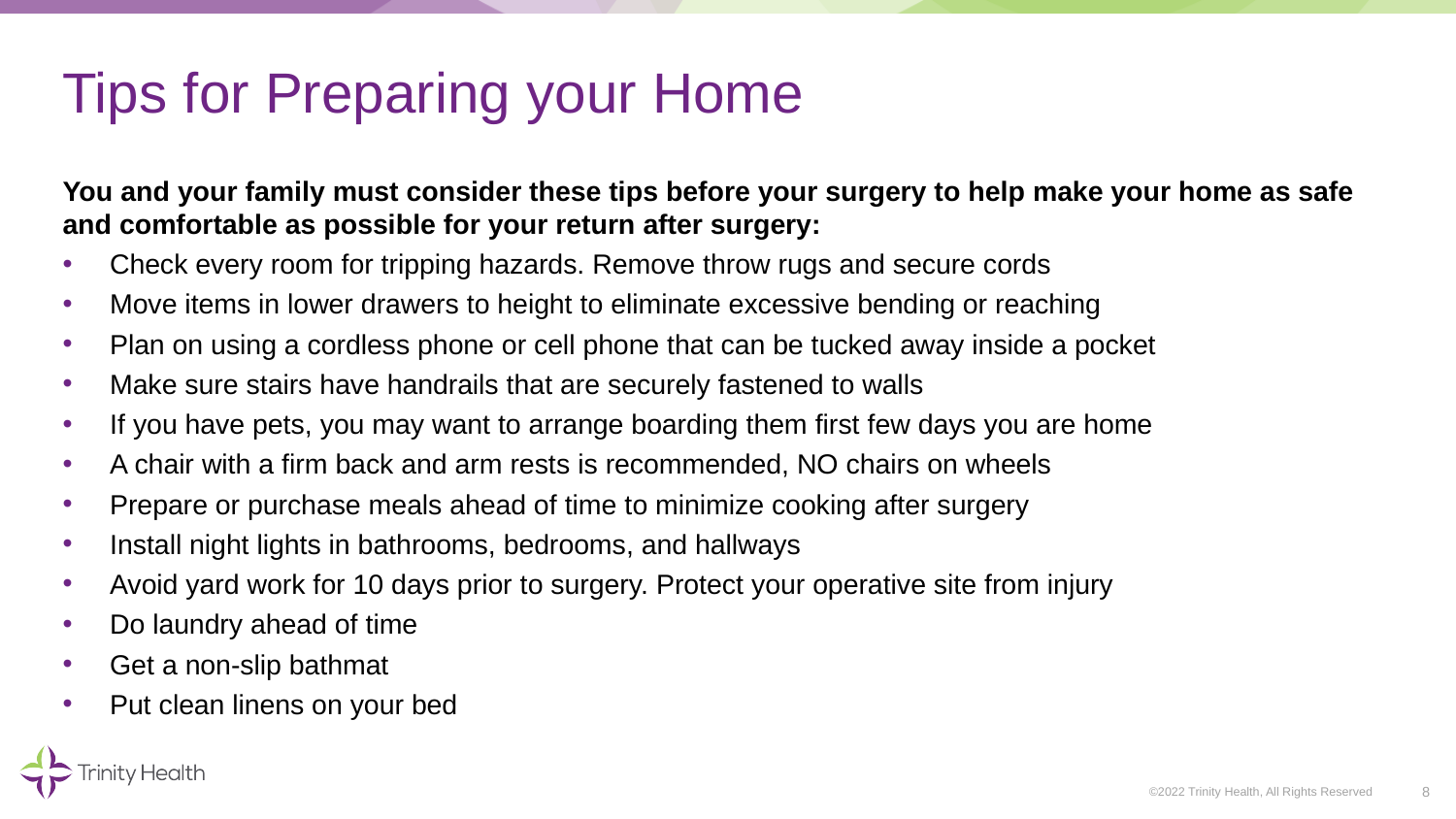

# Tips for Preparing your Home
You and your family must consider these tips before your surgery to help make your home as safe and comfortable as possible for your return after surgery:
Check every room for tripping hazards. Remove throw rugs and secure cords
Move items in lower drawers to height to eliminate excessive bending or reaching
Plan on using a cordless phone or cell phone that can be tucked away inside a pocket
Make sure stairs have handrails that are securely fastened to walls
If you have pets, you may want to arrange boarding them first few days you are home
A chair with a firm back and arm rests is recommended, NO chairs on wheels
Prepare or purchase meals ahead of time to minimize cooking after surgery
Install night lights in bathrooms, bedrooms, and hallways
Avoid yard work for 10 days prior to surgery. Protect your operative site from injury
Do laundry ahead of time
Get a non-slip bathmat
Put clean linens on your bed

8
©2022 Trinity Health, All Rights Reserved